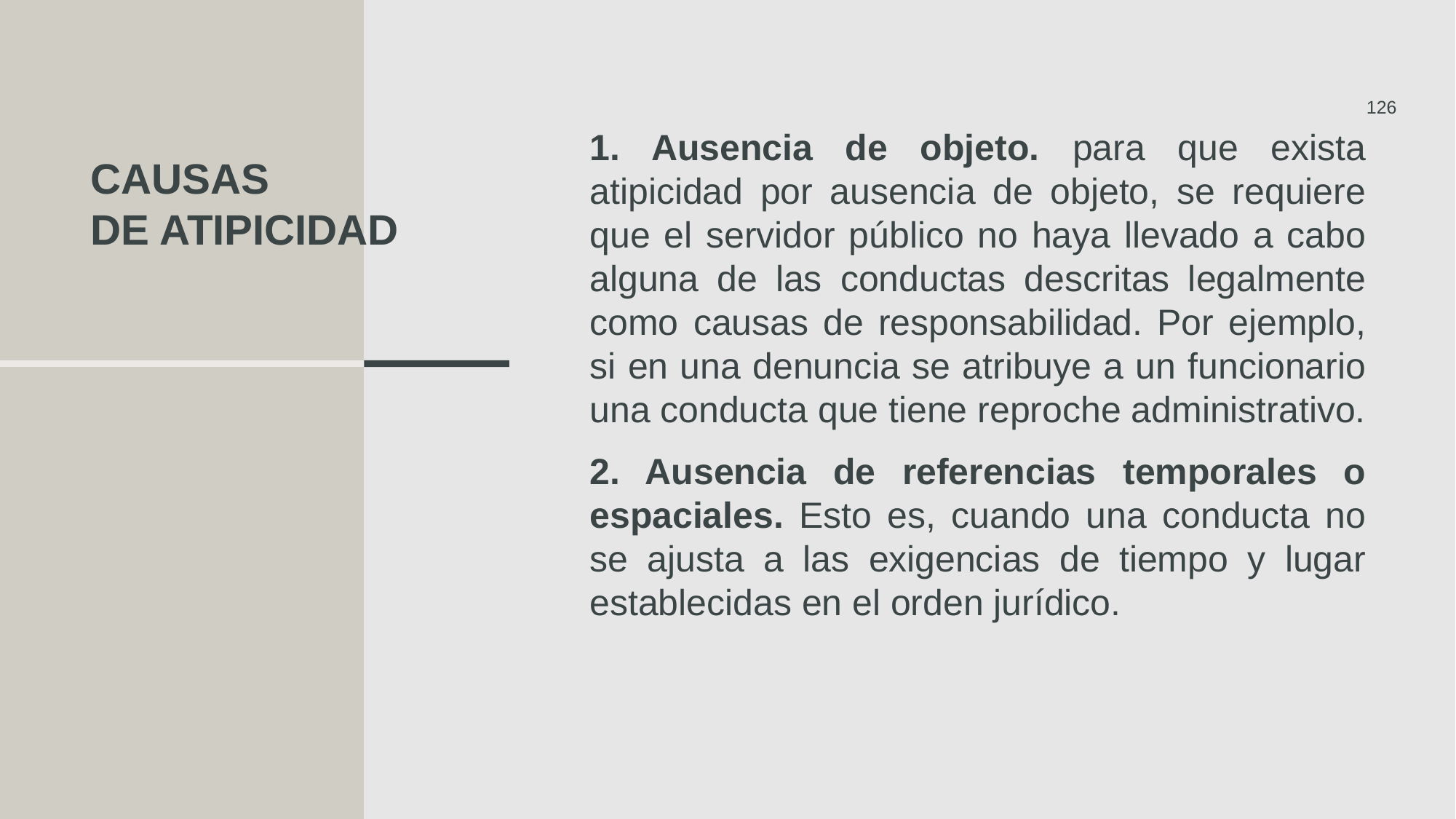

126
1. Ausencia de objeto. para que exista atipicidad por ausencia de objeto, se requiere que el servidor público no haya llevado a cabo alguna de las conductas descritas legalmente como causas de responsabilidad. Por ejemplo, si en una denuncia se atribuye a un funcionario una conducta que tiene reproche administrativo.
2. Ausencia de referencias temporales o espaciales. Esto es, cuando una conducta no se ajusta a las exigencias de tiempo y lugar establecidas en el orden jurídico.
# Causas de atipicidad